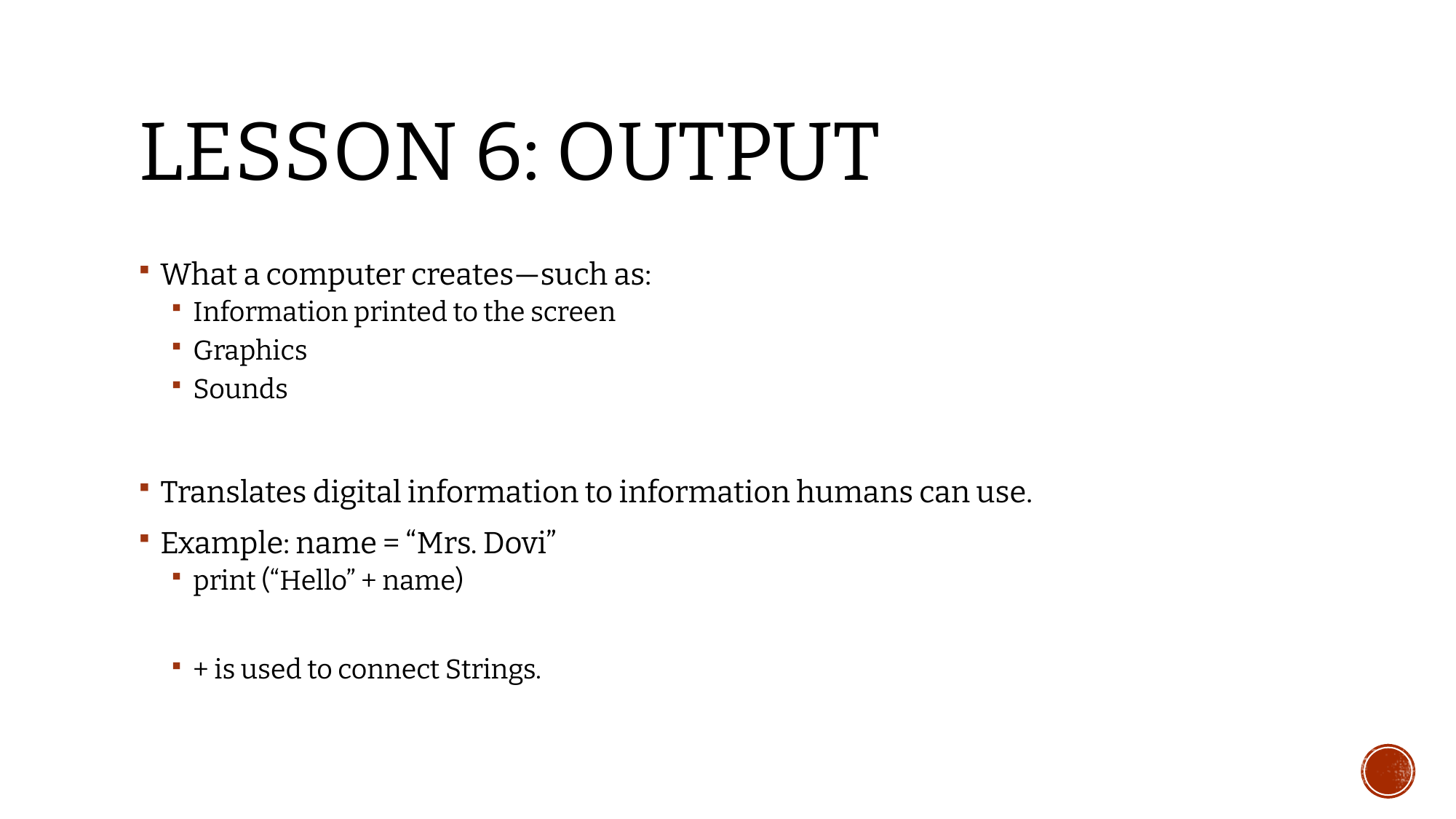

# Lesson 6: Output
What a computer creates—such as:
Information printed to the screen
Graphics
Sounds

Translates digital information to information humans can use.
Example: name = “Mrs. Dovi”
print (“Hello” + name)

+ is used to connect Strings.